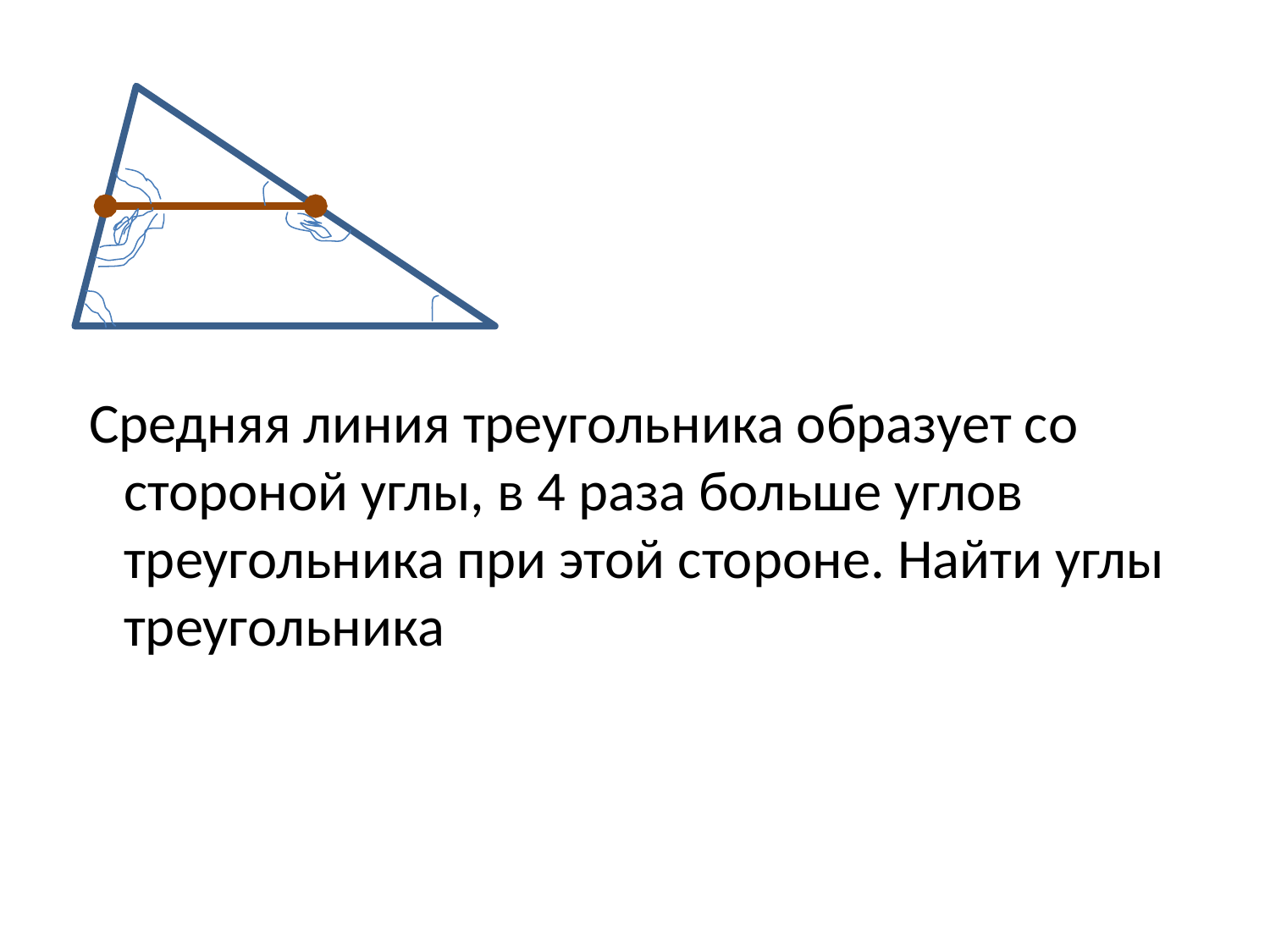

#

 Средняя линия треугольника образует со стороной углы, в 4 раза больше углов треугольника при этой стороне. Найти углы треугольника